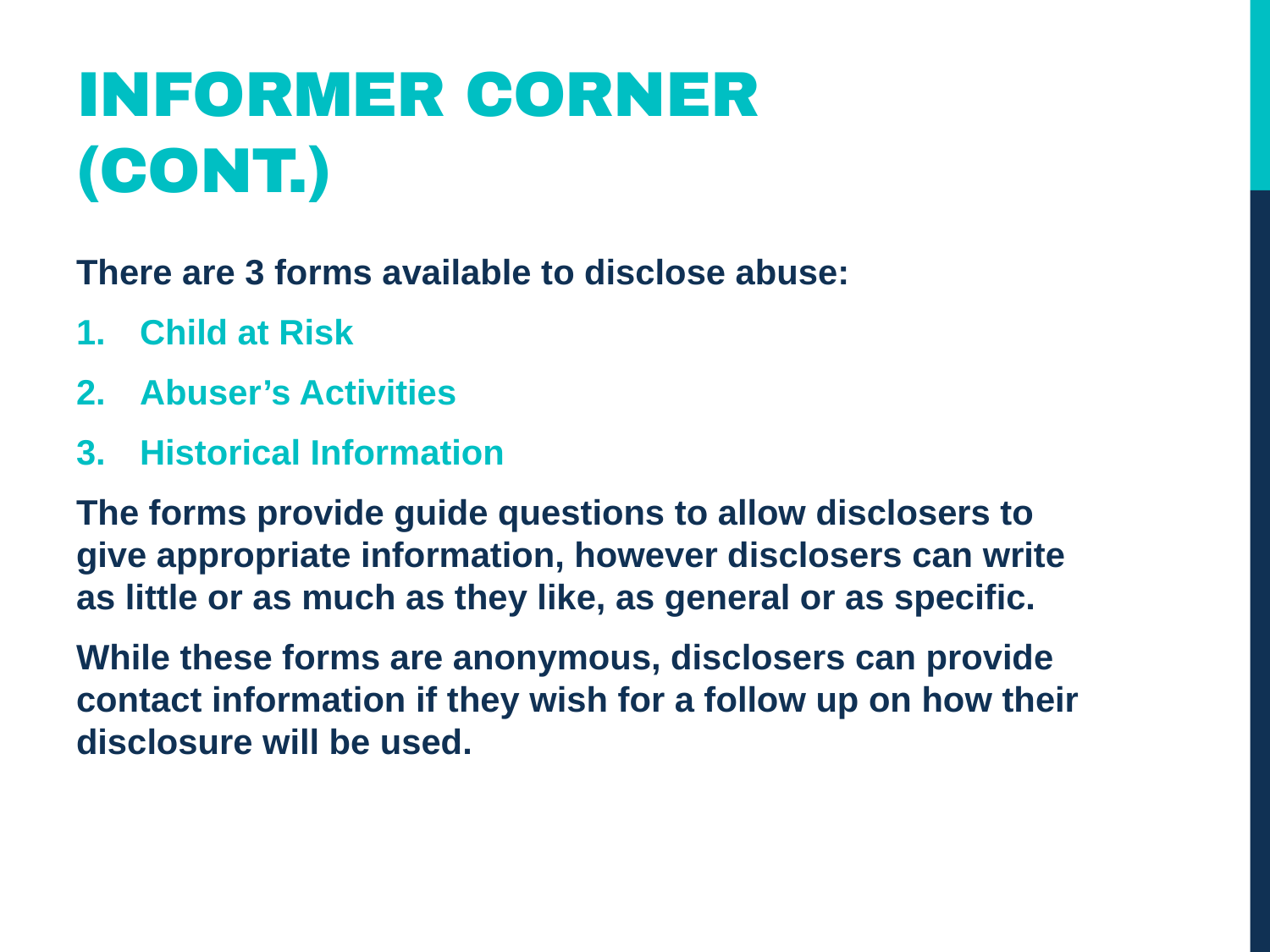

# Informer corner (cont.)
There are 3 forms available to disclose abuse:
Child at Risk
Abuser’s Activities
Historical Information
The forms provide guide questions to allow disclosers to give appropriate information, however disclosers can write as little or as much as they like, as general or as specific.
While these forms are anonymous, disclosers can provide contact information if they wish for a follow up on how their disclosure will be used.